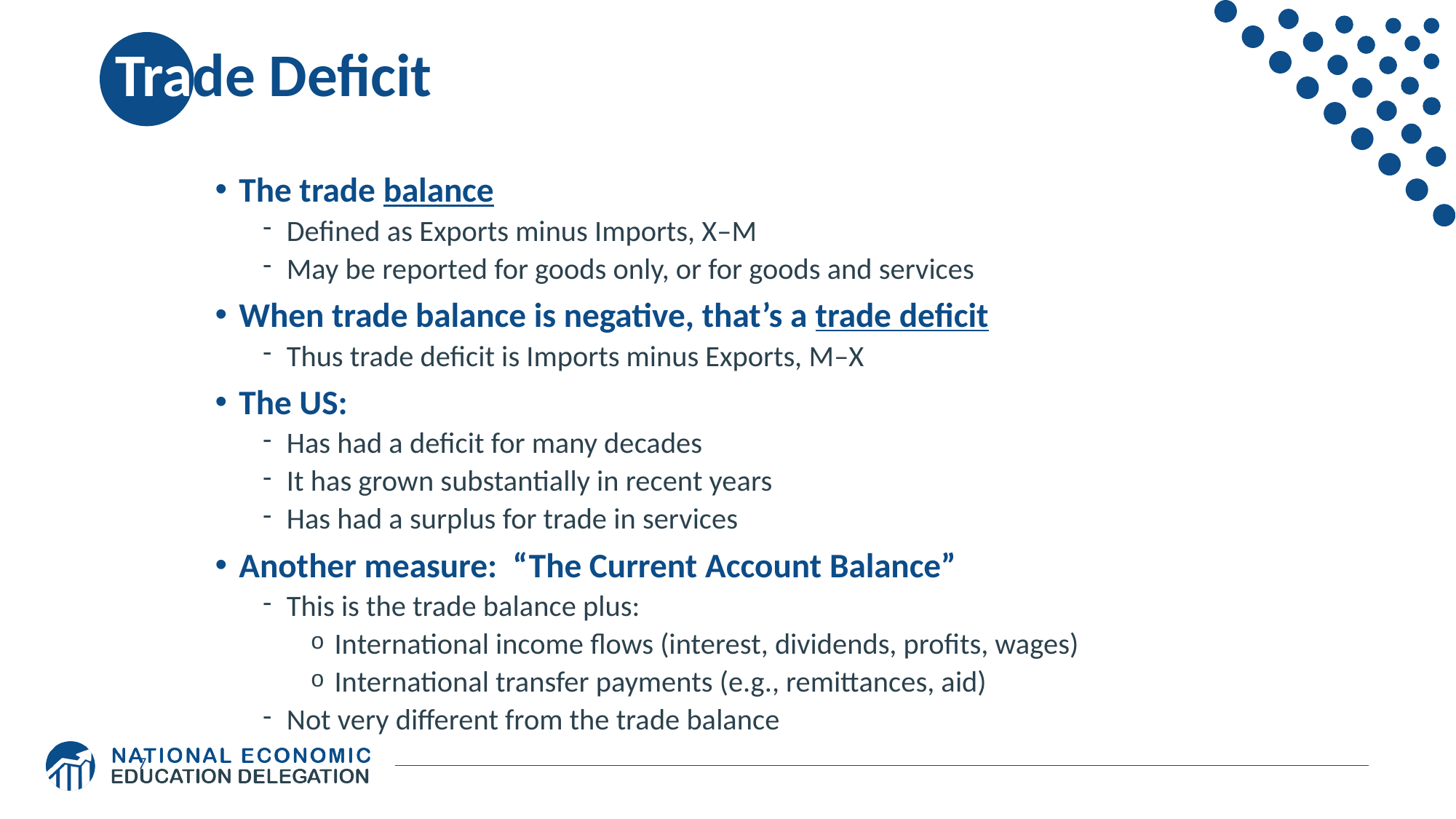

# Trade Deficit
The trade balance
Defined as Exports minus Imports, X–M
May be reported for goods only, or for goods and services
When trade balance is negative, that’s a trade deficit
Thus trade deficit is Imports minus Exports, M–X
The US:
Has had a deficit for many decades
It has grown substantially in recent years
Has had a surplus for trade in services
Another measure:  “The Current Account Balance”
This is the trade balance plus:
International income flows (interest, dividends, profits, wages)
International transfer payments (e.g., remittances, aid)
Not very different from the trade balance

7